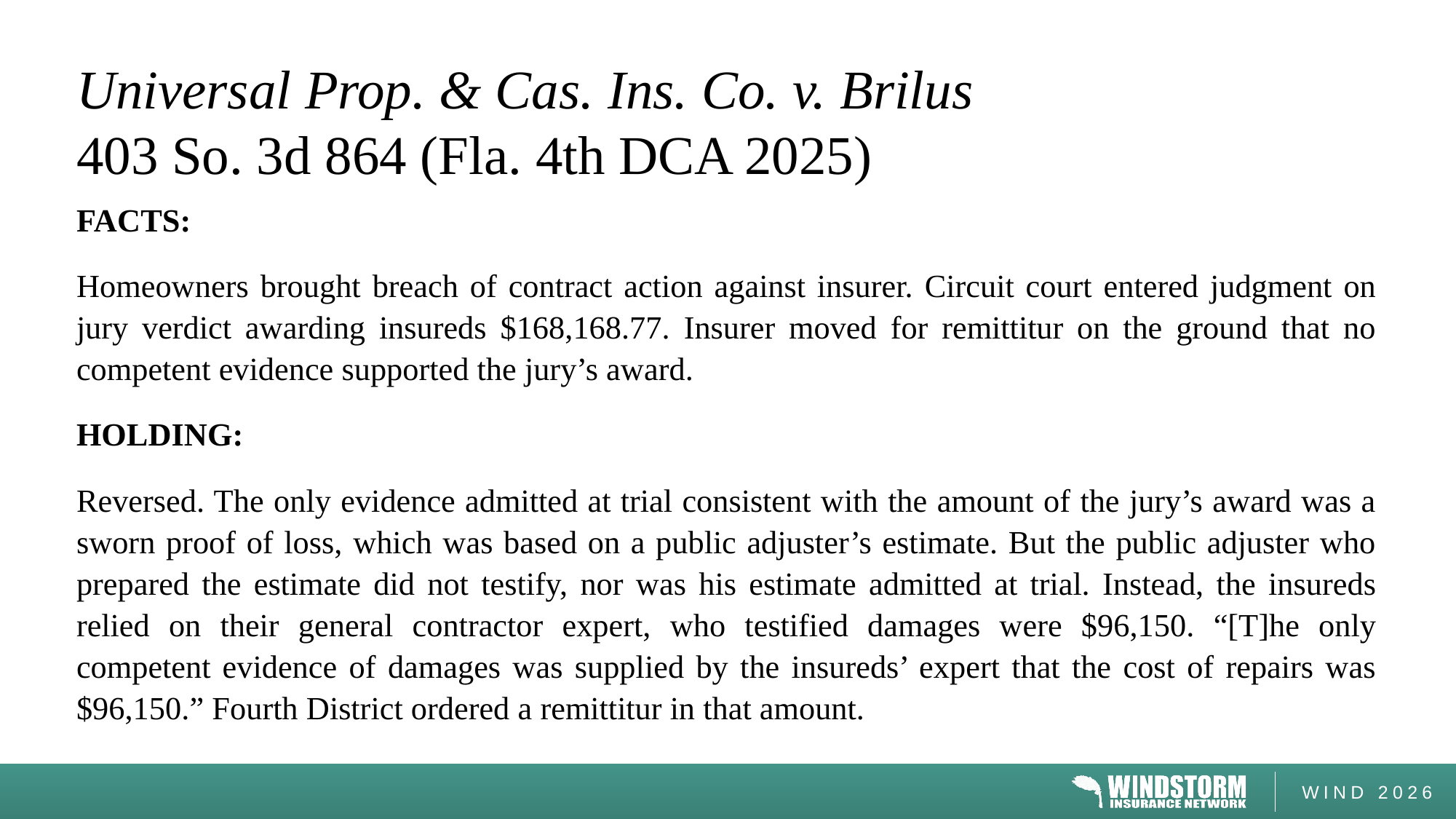

# Universal Prop. & Cas. Ins. Co. v. Brilus 403 So. 3d 864 (Fla. 4th DCA 2025)
FACTS:
Homeowners brought breach of contract action against insurer. Circuit court entered judgment on jury verdict awarding insureds $168,168.77. Insurer moved for remittitur on the ground that no competent evidence supported the jury’s award.
HOLDING:
Reversed. The only evidence admitted at trial consistent with the amount of the jury’s award was a sworn proof of loss, which was based on a public adjuster’s estimate. But the public adjuster who prepared the estimate did not testify, nor was his estimate admitted at trial. Instead, the insureds relied on their general contractor expert, who testified damages were $96,150. “[T]he only competent evidence of damages was supplied by the insureds’ expert that the cost of repairs was $96,150.” Fourth District ordered a remittitur in that amount.